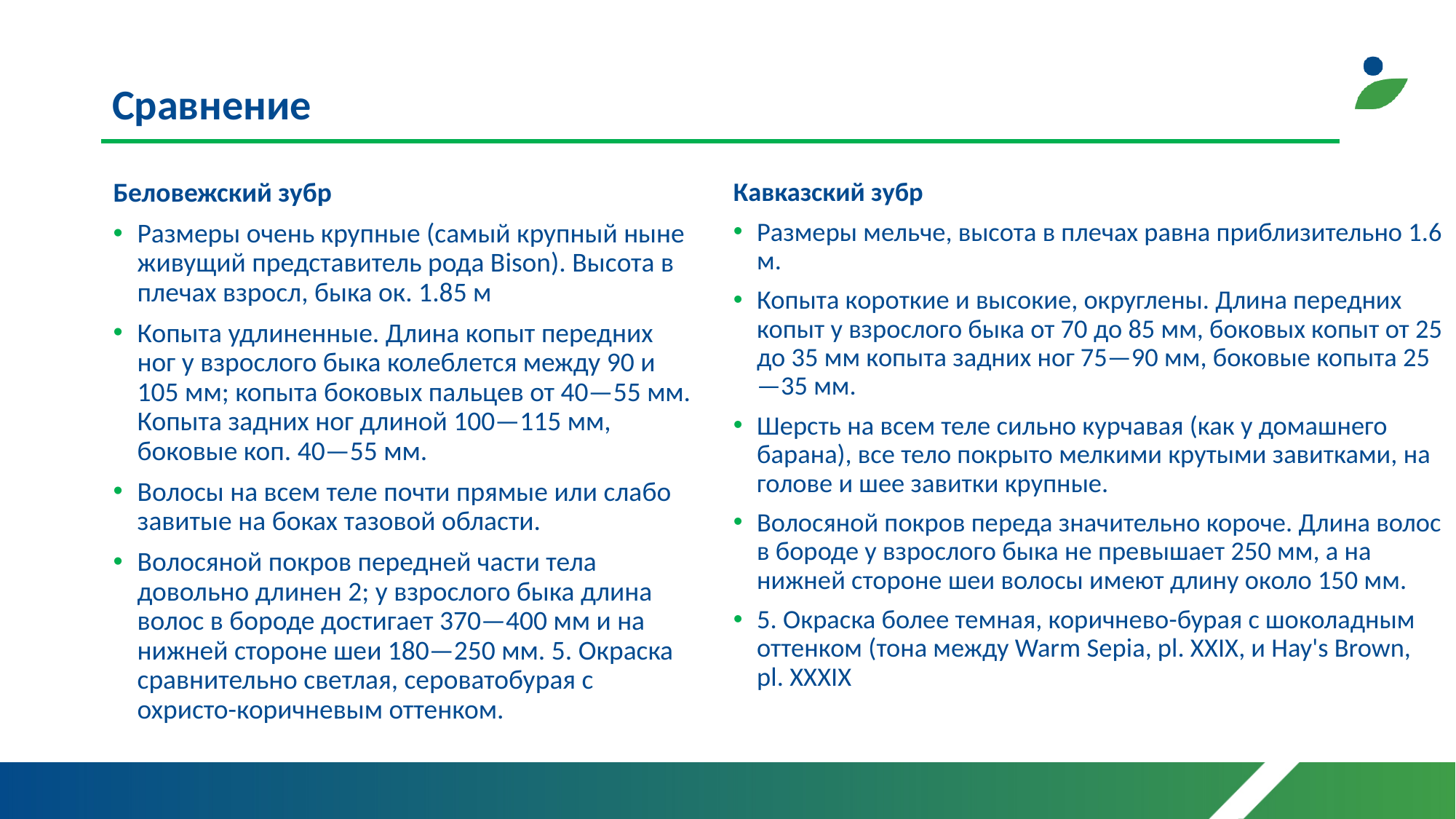

# Сравнение
Беловежский зубр
Размеры очень крупные (самый крупный ныне живущий представитель рода Bison). Высота в плечах взросл, быка ок. 1.85 м
Копыта удлиненные. Длина копыт передних ног у взрослого быка колеблется между 90 и 105 мм; копыта боковых пальцев от 40—55 мм. Копыта задних ног длиной 100—115 мм, боковые коп. 40—55 мм.
Волосы на всем теле почти прямые или слабо завитые на боках тазовой области.
Волосяной покров передней части тела довольно длинен 2; у взрослого быка длина волос в бороде достигает 370—400 мм и на нижней стороне шеи 180—250 мм. 5. Окраска сравнительно светлая, сероватобурая с охристо-коричневым оттенком.

Кавказский зубр
Размеры мельче, высота в плечах равна приблизительно 1.6 м.
Копыта короткие и высокие, округлены. Длина передних копыт у взрослого быка от 70 до 85 мм, боковых копыт от 25 до 35 мм копыта задних ног 75—90 мм, боковые копыта 25—35 мм.
Шерсть на всем теле сильно курчавая (как у домашнего барана), все тело покрыто мелкими крутыми завитками, на голове и шее завитки крупные.
Волосяной покров переда значительно короче. Длина волос в бороде у взрослого быка не превышает 250 мм, а на нижней стороне шеи волосы имеют длину около 150 мм.
5. Окраска более темная, коричнево-бурая с шоколадным оттенком (тона между Warm Sepia, pl. XXIX, и Hay's Brown, pl. XXXIX